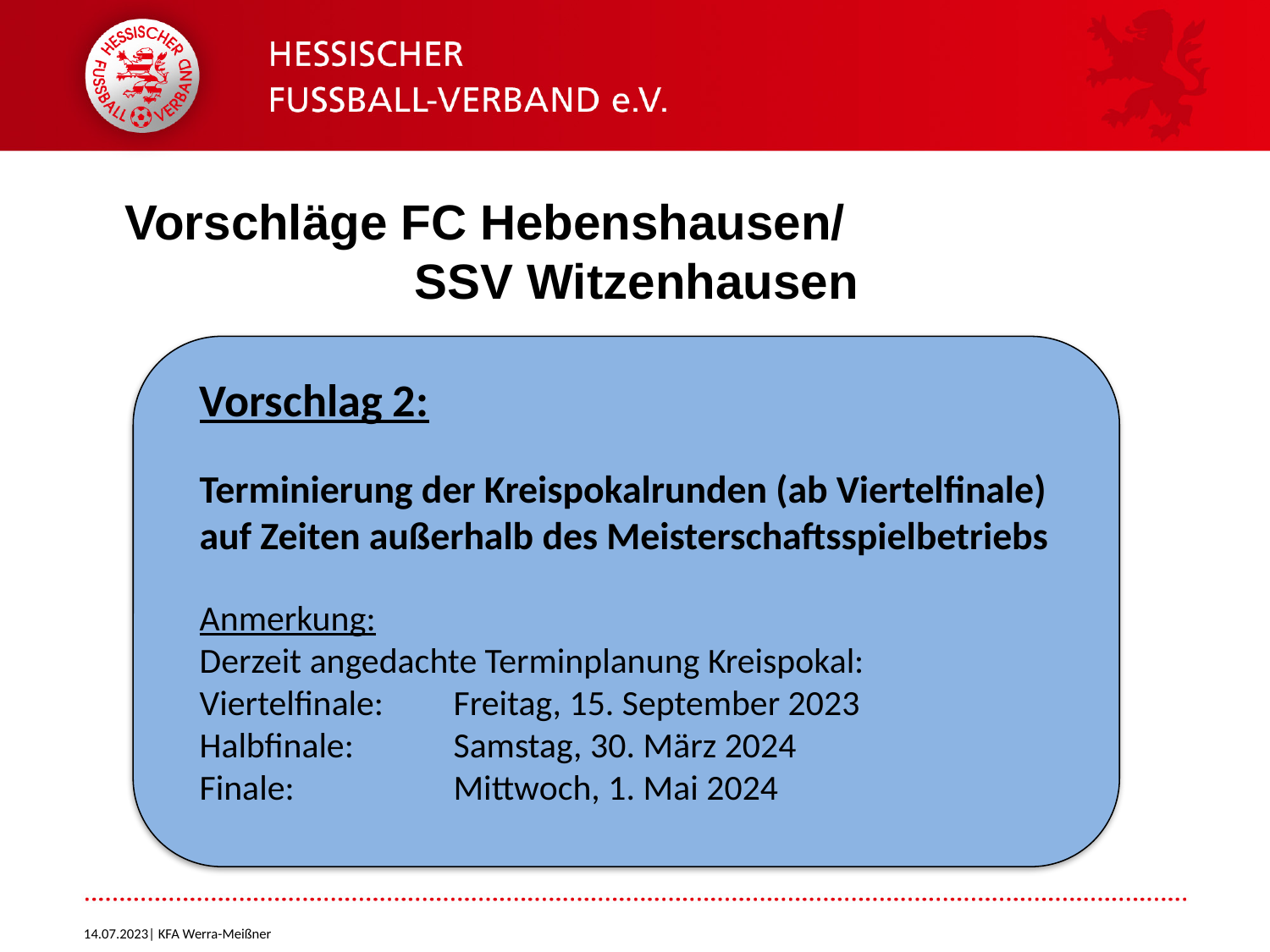

# Vorschläge FC Hebenshausen/                       SSV Witzenhausen

Vorschlag 2:
Terminierung der Kreispokalrunden (ab Viertelfinale)
auf Zeiten außerhalb des Meisterschaftsspielbetriebs
Anmerkung:
Derzeit angedachte Terminplanung Kreispokal:
Viertelfinale: 	Freitag, 15. September 2023
Halbfinale:	Samstag, 30. März 2024
Finale:		Mittwoch, 1. Mai 2024

14.07.2023| KFA Werra-Meißner